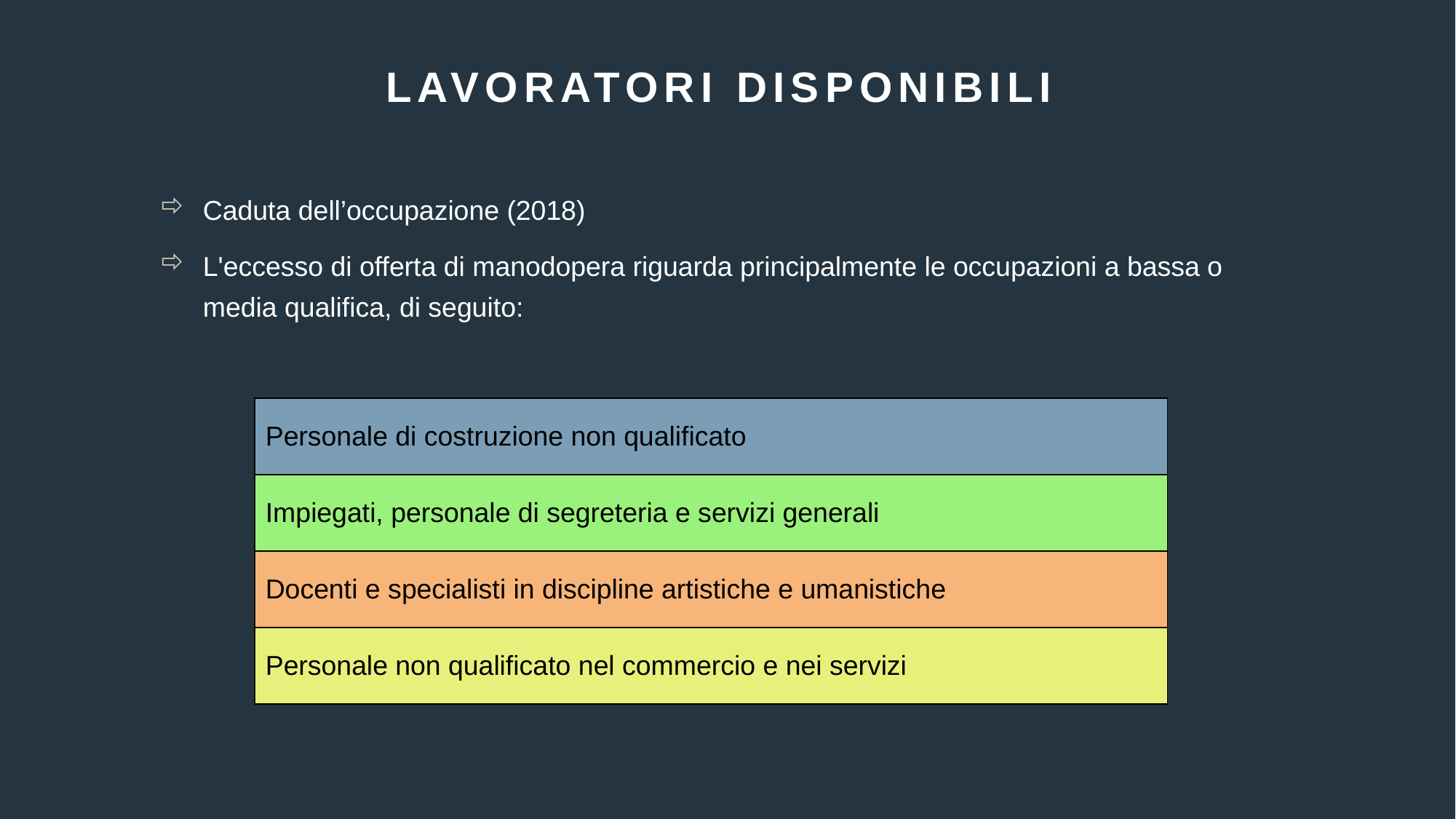

# LAVORATORI DISPONIBILI
Caduta dell’occupazione (2018)
L'eccesso di offerta di manodopera riguarda principalmente le occupazioni a bassa o media qualifica, di seguito:

| Personale di costruzione non qualificato |
| --- |
| Impiegati, personale di segreteria e servizi generali |
| Docenti e specialisti in discipline artistiche e umanistiche |
| Personale non qualificato nel commercio e nei servizi |